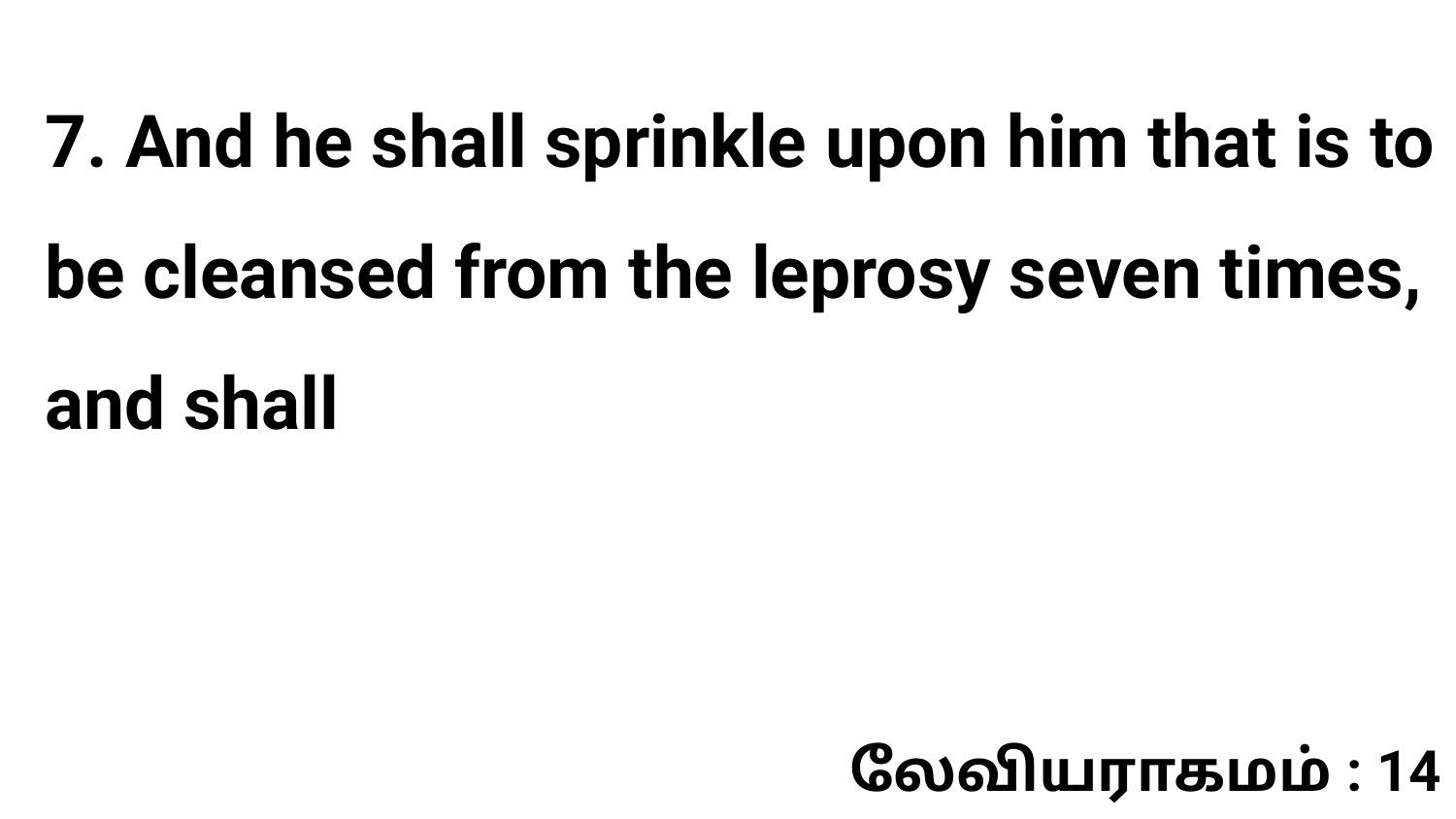

7. And he shall sprinkle upon him that is to be cleansed from the leprosy seven times, and shall
லேவியராகமம் : 14